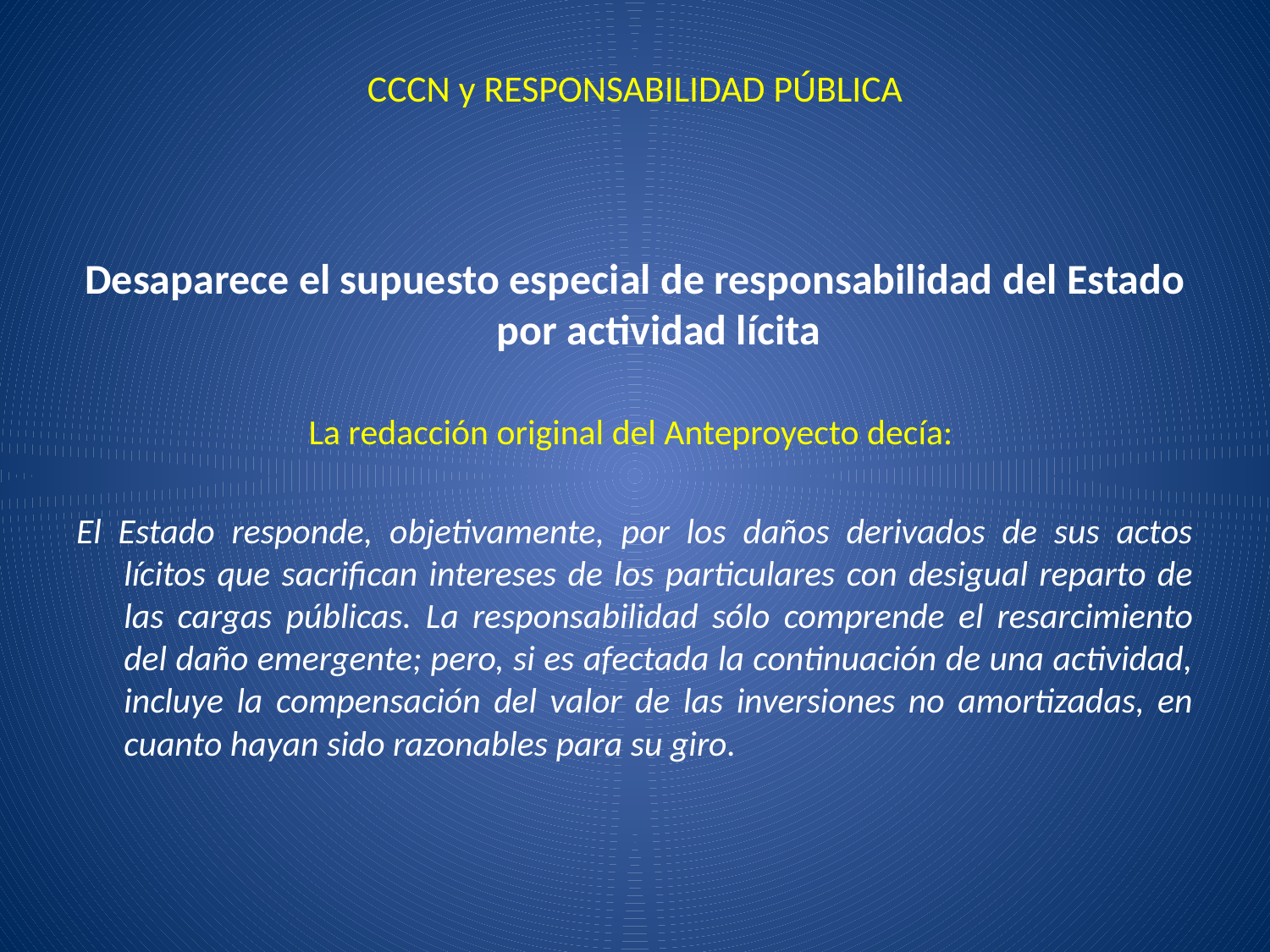

# CCCN y RESPONSABILIDAD PÚBLICA

Desaparece el supuesto especial de responsabilidad del Estado por actividad lícita

La redacción original del Anteproyecto decía:

El Estado responde, objetivamente, por los daños derivados de sus actos lícitos que sacrifican intereses de los particulares con desigual reparto de las cargas públicas. La responsabilidad sólo comprende el resarcimiento del daño emergente; pero, si es afectada la continuación de una actividad, incluye la compensación del valor de las inversiones no amortizadas, en cuanto hayan sido razonables para su giro.